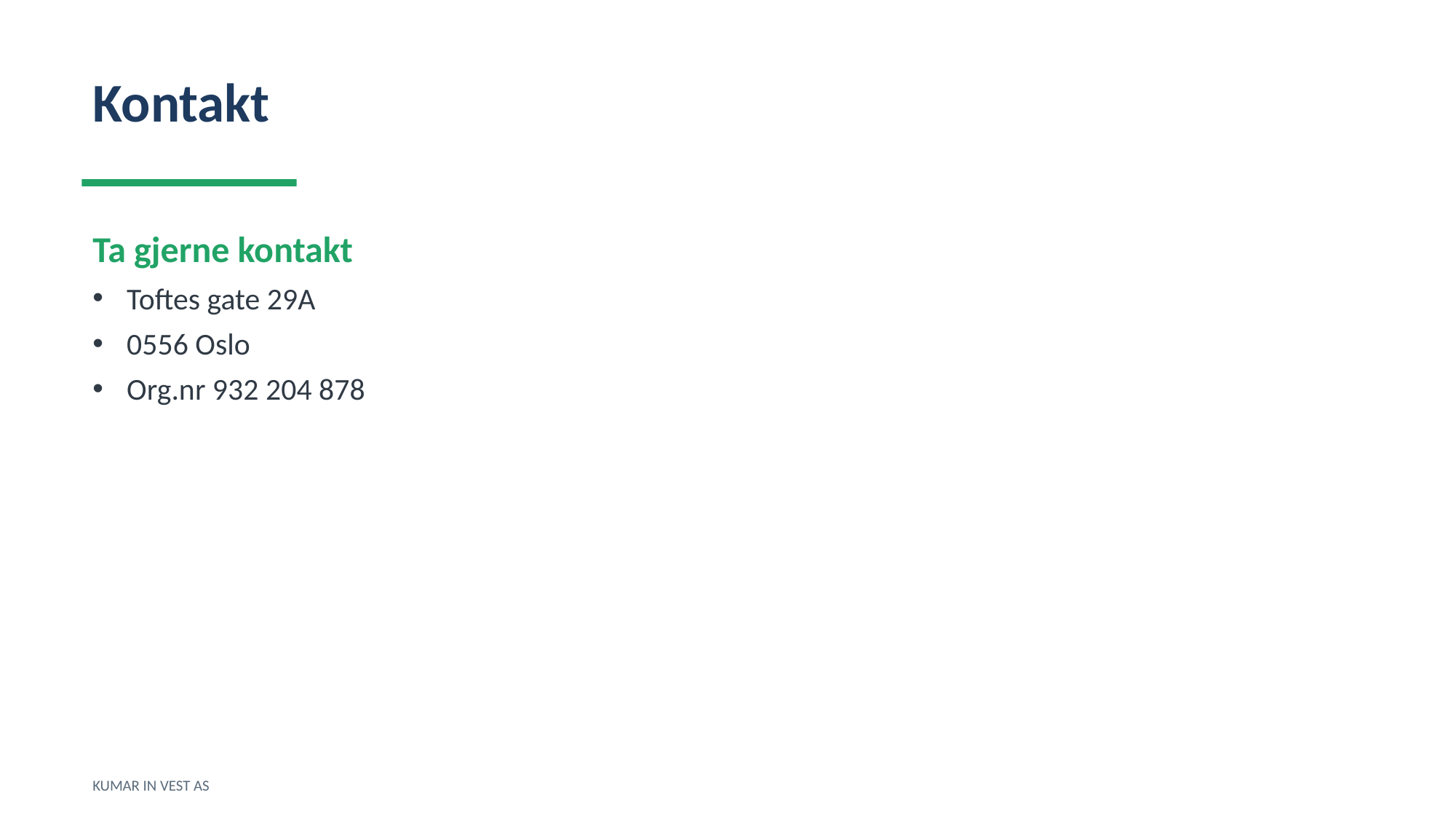

Kontakt

Ta gjerne kontakt
Toftes gate 29A
0556 Oslo
Org.nr 932 204 878
KUMAR IN VEST AS